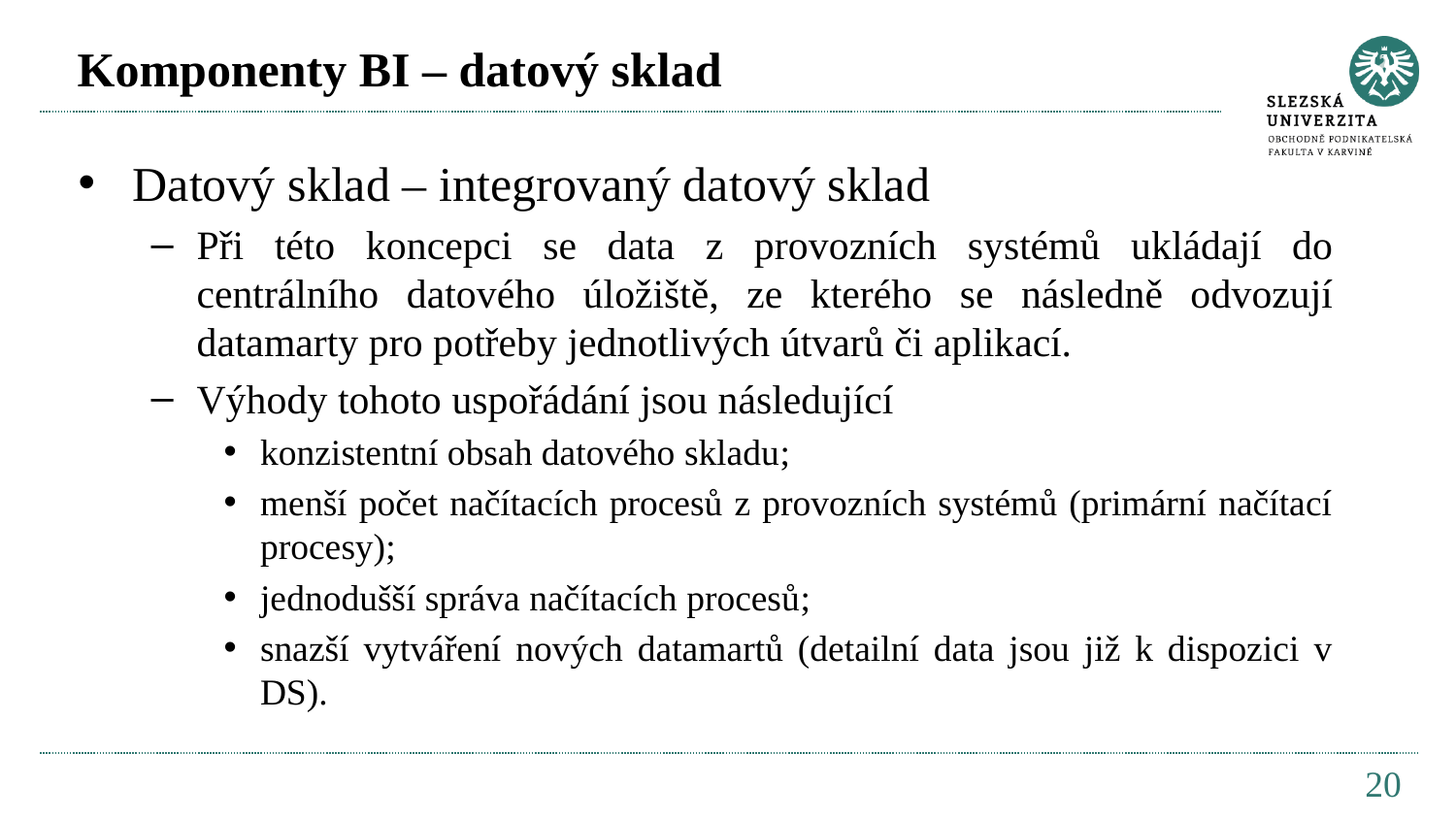

# Komponenty BI – datový sklad
Datový sklad – integrovaný datový sklad
Při této koncepci se data z provozních systémů ukládají do centrálního datového úložiště, ze kterého se následně odvozují datamarty pro potřeby jednotlivých útvarů či aplikací.
Výhody tohoto uspořádání jsou následující
konzistentní obsah datového skladu;
menší počet načítacích procesů z provozních systémů (primární načítací procesy);
jednodušší správa načítacích procesů;
snazší vytváření nových datamartů (detailní data jsou již k dispozici v DS).

20